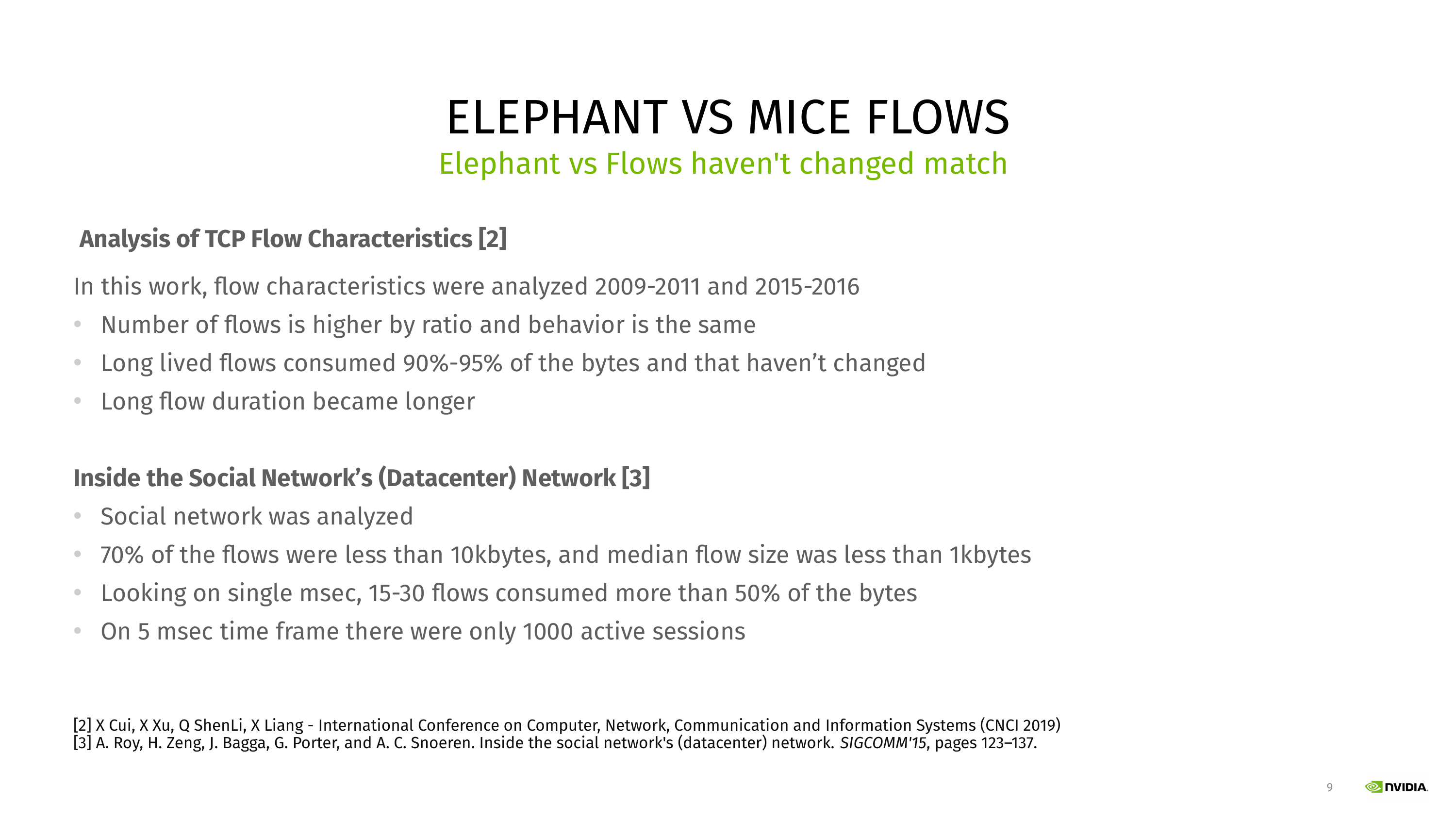

# Elephant vs mice flows
Elephant vs Flows haven't changed match
 Analysis of TCP Flow Characteristics [2]
In this work, flow characteristics were analyzed 2009-2011 and 2015-2016
Number of flows is higher by ratio and behavior is the same
Long lived flows consumed 90%-95% of the bytes and that haven’t changed
Long flow duration became longer

Inside the Social Network’s (Datacenter) Network [3]
Social network was analyzed
70% of the flows were less than 10kbytes, and median flow size was less than 1kbytes
Looking on single msec, 15-30 flows consumed more than 50% of the bytes
On 5 msec time frame there were only 1000 active sessions

[2] X Cui, X Xu, Q ShenLi, X Liang - International Conference on Computer, Network, Communication and Information Systems (CNCI 2019)
[3] A. Roy, H. Zeng, J. Bagga, G. Porter, and A. C. Snoeren. Inside the social network's (datacenter) network. SIGCOMM'15, pages 123–137.